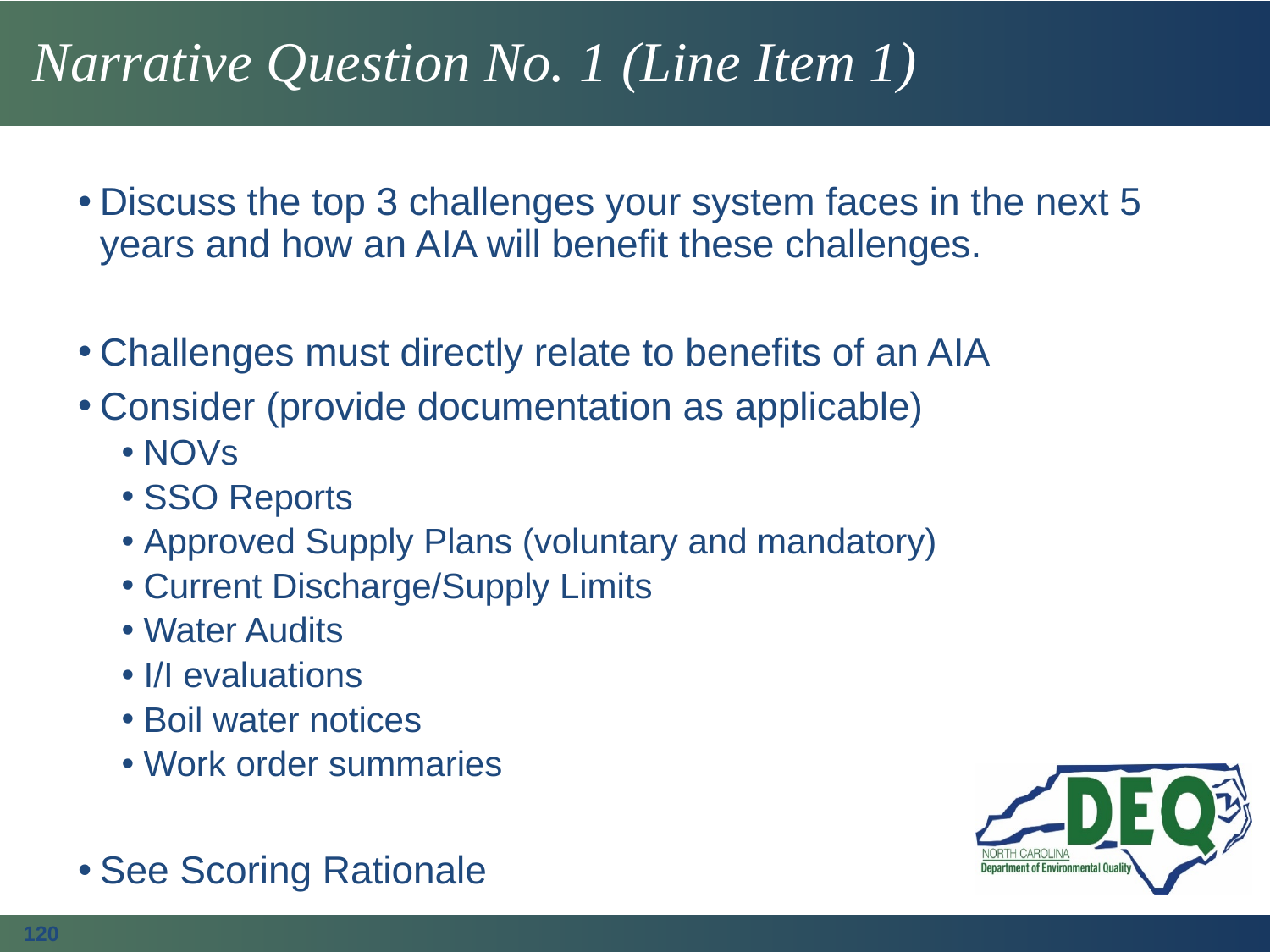

# Narrative Question No. 1 (Line Item 1)
Discuss the top 3 challenges your system faces in the next 5 years and how an AIA will benefit these challenges.

Challenges must directly relate to benefits of an AIA
Consider (provide documentation as applicable)
NOVs
SSO Reports
Approved Supply Plans (voluntary and mandatory)
Current Discharge/Supply Limits
Water Audits
I/I evaluations
Boil water notices
Work order summaries

See Scoring Rationale
120